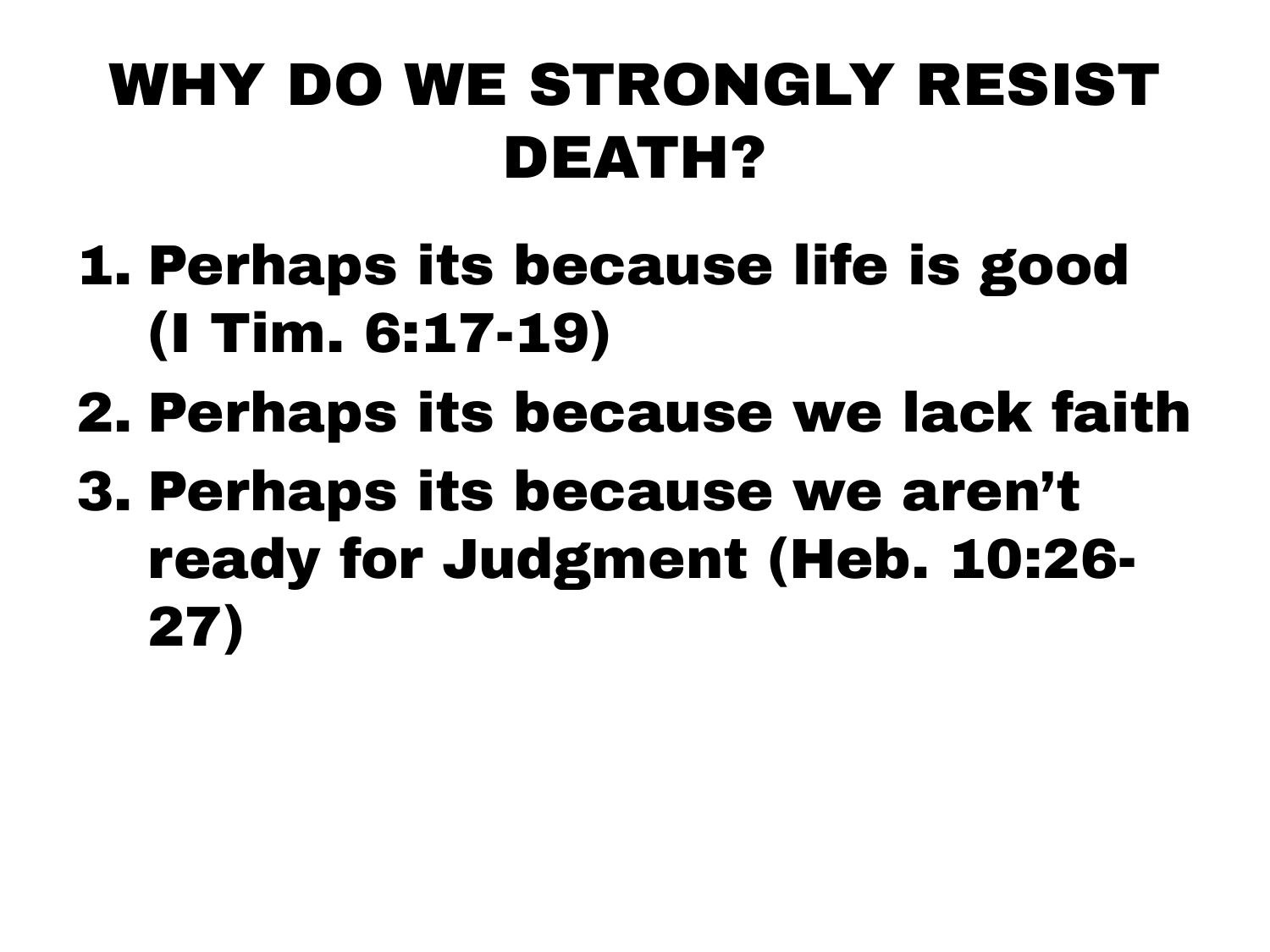

# WHY DO WE STRONGLY RESIST DEATH?
Perhaps its because life is good (I Tim. 6:17-19)
Perhaps its because we lack faith
Perhaps its because we aren’t ready for Judgment (Heb. 10:26-27)